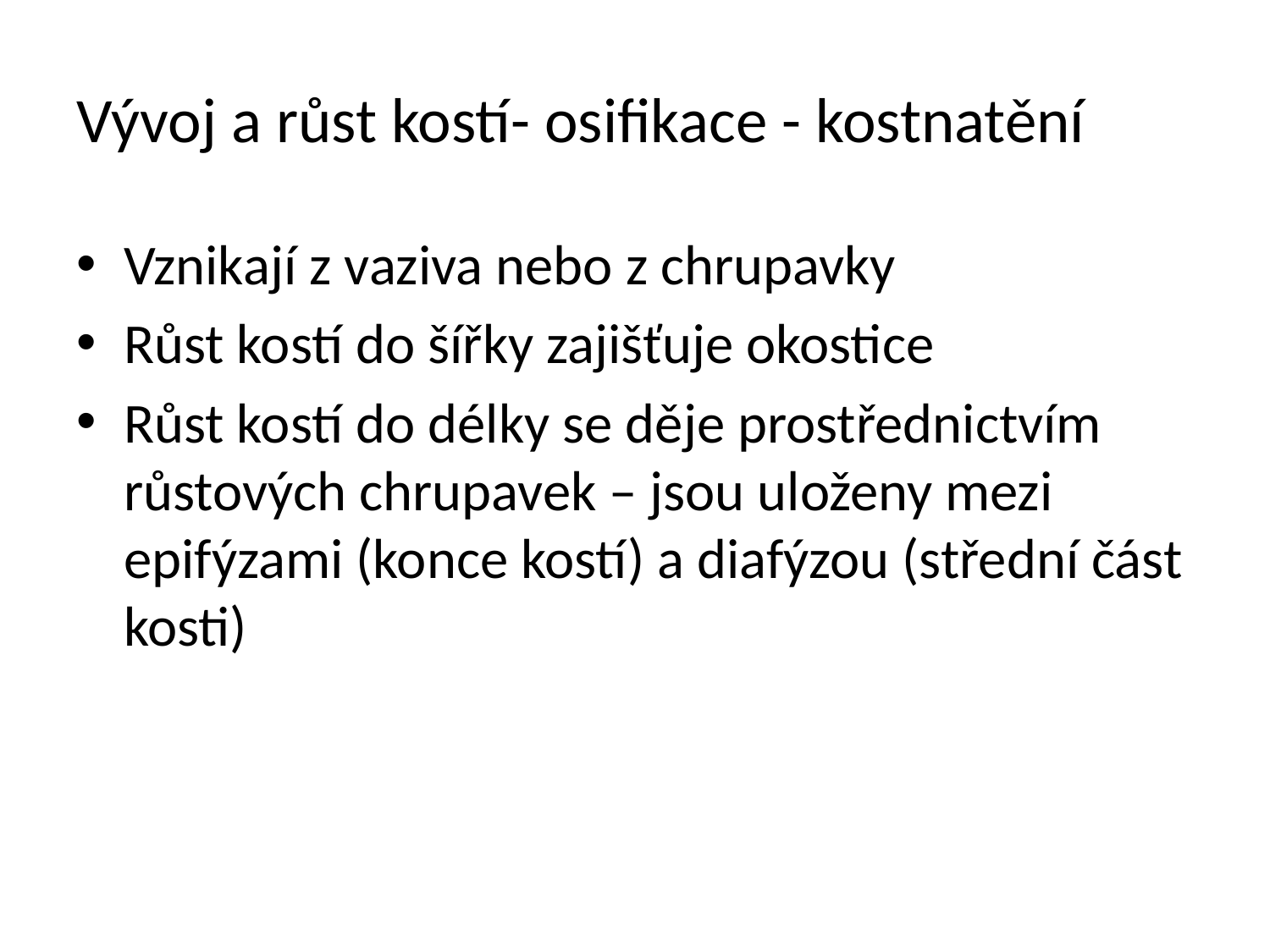

# Vývoj a růst kostí- osifikace - kostnatění
Vznikají z vaziva nebo z chrupavky
Růst kostí do šířky zajišťuje okostice
Růst kostí do délky se děje prostřednictvím růstových chrupavek – jsou uloženy mezi epifýzami (konce kostí) a diafýzou (střední část kosti)